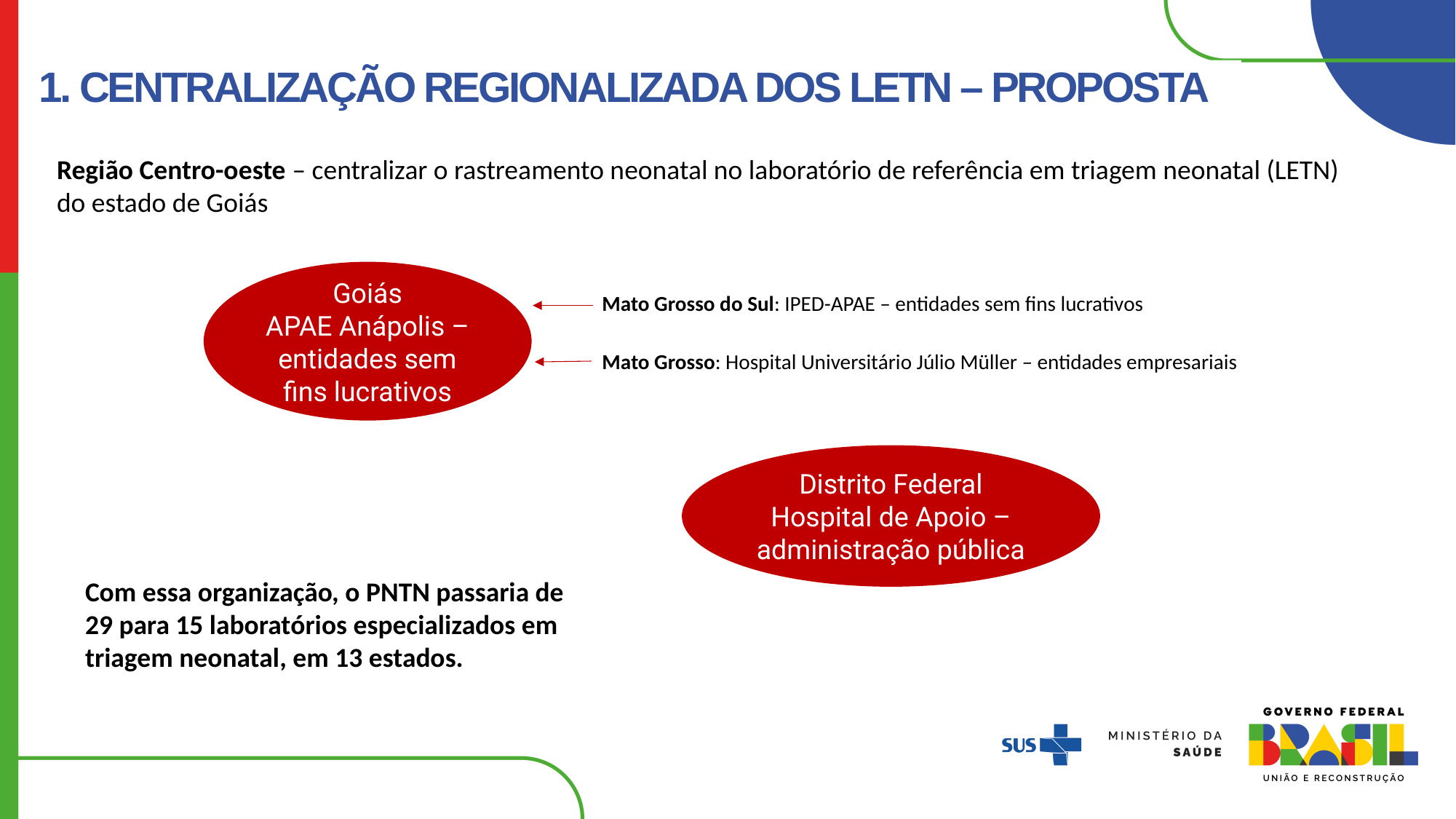

1. CENTRALIZAÇÃO REGIONALIZADA DOS LETN – PROPOSTA
Região Centro-oeste – centralizar o rastreamento neonatal no laboratório de referência em triagem neonatal (LETN) do estado de Goiás
Goiás
APAE Anápolis – entidades sem fins lucrativos
Mato Grosso do Sul: IPED-APAE – entidades sem fins lucrativos
Mato Grosso: Hospital Universitário Júlio Müller – entidades empresariais
Distrito Federal
Hospital de Apoio – administração pública
Com essa organização, o PNTN passaria de 29 para 15 laboratórios especializados em triagem neonatal, em 13 estados.